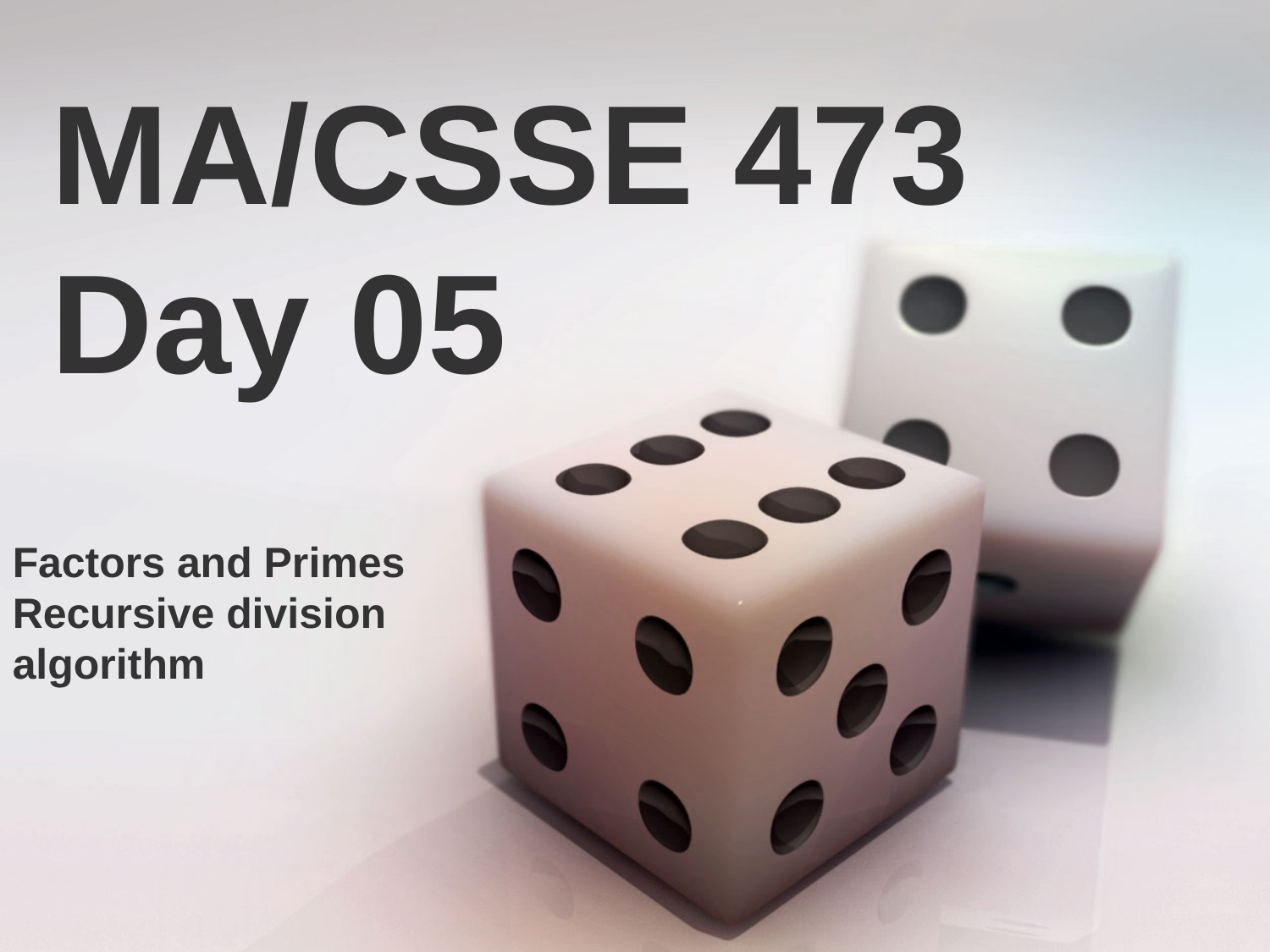

MA/CSSE 473 Day 05

Factors and Primes
Recursive division algorithm